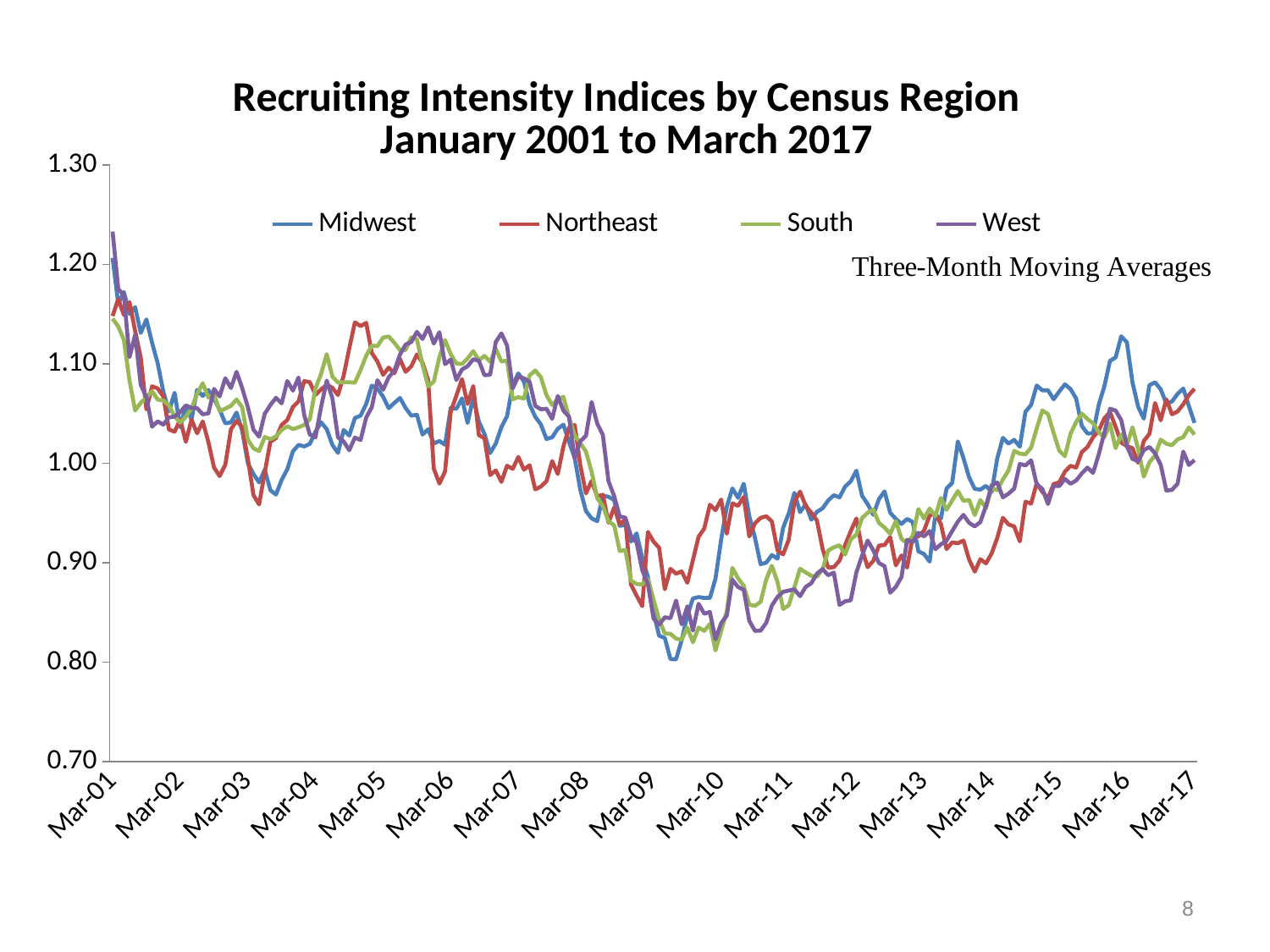

### Chart: Recruiting Intensity Indices by Census Region
January 2001 to March 2017

| Category |  |  |  |  |
|---|---|---|---|---|
| 36951.0 | 1.206430199019296 | 1.14796761198356 | 1.145351529403332 | 1.232867351680558 |
| 36982.0 | 1.160210147265134 | 1.165104156100331 | 1.137564728060682 | 1.175296172542804 |
| 37012.0 | 1.172086903953281 | 1.14902787832339 | 1.12404193925539 | 1.168733430833006 |
| 37043.0 | 1.150066690330463 | 1.162030251254551 | 1.083214415311236 | 1.106647802012283 |
| 37073.0 | 1.15694305000616 | 1.132866983634013 | 1.053033044729198 | 1.129255682475677 |
| 37104.0 | 1.130995372121679 | 1.106063863777318 | 1.060809314492151 | 1.078895905461005 |
| 37135.0 | 1.144588562763387 | 1.054147975624476 | 1.066307477372471 | 1.06657959182172 |
| 37165.0 | 1.121175626582933 | 1.077348132858238 | 1.072395007617011 | 1.036811611135983 |
| 37196.0 | 1.100755364153309 | 1.075264492221346 | 1.064008596627805 | 1.042126165615387 |
| 37226.0 | 1.07209459472278 | 1.067211502383178 | 1.063041596469986 | 1.038855737214643 |
| 37257.0 | 1.052039354392511 | 1.033922162167433 | 1.058156328888235 | 1.046114247193929 |
| 37288.0 | 1.070820046638999 | 1.03169531790289 | 1.047209084295548 | 1.046923082116921 |
| 37316.0 | 1.036233030571093 | 1.043878577985217 | 1.040906597421711 | 1.051481550666047 |
| 37347.0 | 1.057300467041477 | 1.021526958370689 | 1.046849062920384 | 1.058176608558091 |
| 37377.0 | 1.044275797766805 | 1.04390883074414 | 1.055047798403404 | 1.055586435680456 |
| 37408.0 | 1.073768776783285 | 1.030166790850156 | 1.069678547143952 | 1.055383614865181 |
| 37438.0 | 1.067670455488958 | 1.042049573977778 | 1.080439620623606 | 1.049187421458115 |
| 37469.0 | 1.073641960425332 | 1.021281216015984 | 1.066076546288686 | 1.050208545861296 |
| 37500.0 | 1.064747056008132 | 0.995662330832849 | 1.069275428242902 | 1.074777965357401 |
| 37530.0 | 1.053992089534319 | 0.987056356722862 | 1.052485016551286 | 1.067246096796771 |
| 37561.0 | 1.040154449187471 | 0.998467469110904 | 1.054890499499474 | 1.085505998730762 |
| 37591.0 | 1.041117745341949 | 1.034140668366897 | 1.057790161853418 | 1.075677050648255 |
| 37622.0 | 1.050982271401311 | 1.042615157693726 | 1.064171594494599 | 1.091876123564405 |
| 37653.0 | 1.032612866530912 | 1.036435022372245 | 1.056275407856891 | 1.075570430452646 |
| 37681.0 | 1.000041439081248 | 1.004547115044587 | 1.02372698614167 | 1.056503355235488 |
| 37712.0 | 0.98919806725573 | 0.968053978291626 | 1.01508920120671 | 1.03374599929823 |
| 37742.0 | 0.980754931291779 | 0.958587308682653 | 1.01224356181003 | 1.026678515246672 |
| 37773.0 | 0.993445180037028 | 0.990820415062449 | 1.026446218243901 | 1.049795902134941 |
| 37803.0 | 0.972909204922113 | 1.021674003731872 | 1.024274018256491 | 1.05860100265153 |
| 37834.0 | 0.968479808486464 | 1.025351549373749 | 1.02692342212594 | 1.065806667635397 |
| 37865.0 | 0.983247961923928 | 1.038608091872026 | 1.033528703577801 | 1.060174725608475 |
| 37895.0 | 0.993926060162243 | 1.043513078485906 | 1.037245250052393 | 1.082698434854269 |
| 37926.0 | 1.011916173034313 | 1.056509534078445 | 1.034386306960432 | 1.072984611717715 |
| 37956.0 | 1.018497490210037 | 1.062273493480535 | 1.036183391013375 | 1.08622642365255 |
| 37987.0 | 1.016923584814989 | 1.082592019794901 | 1.038475530900372 | 1.048555044586855 |
| 38018.0 | 1.019578610700018 | 1.081527150315017 | 1.044440224373954 | 1.02877027942325 |
| 38047.0 | 1.031698047984973 | 1.068768779998673 | 1.075220992915922 | 1.026112409005436 |
| 38078.0 | 1.041222483050488 | 1.074140752566307 | 1.089849256122655 | 1.056608193136447 |
| 38108.0 | 1.034315224219772 | 1.078890900211324 | 1.109740284970509 | 1.08311382432879 |
| 38139.0 | 1.01851900402676 | 1.075896626146523 | 1.087258452393251 | 1.065420675614236 |
| 38169.0 | 1.010440504437162 | 1.068598205865912 | 1.081048585433344 | 1.025993037335186 |
| 38200.0 | 1.033467365518189 | 1.08794728305466 | 1.081531870258564 | 1.021975683439298 |
| 38231.0 | 1.027724959384879 | 1.115385360980836 | 1.081453530488762 | 1.013154532490299 |
| 38261.0 | 1.045502410180424 | 1.14168597775633 | 1.0810066187026 | 1.02589055970183 |
| 38292.0 | 1.047844611569327 | 1.137956780671635 | 1.093694207714289 | 1.023345428367062 |
| 38322.0 | 1.059662741868997 | 1.141130404523663 | 1.108118131423702 | 1.046048049201066 |
| 38353.0 | 1.078038638886222 | 1.11094113643122 | 1.118326605601721 | 1.056278829461791 |
| 38384.0 | 1.075118256371024 | 1.102304607622413 | 1.117719841700843 | 1.08342579098853 |
| 38412.0 | 1.066853001812929 | 1.088852573467634 | 1.126392456494964 | 1.073921001874259 |
| 38443.0 | 1.05535361822804 | 1.096159015827376 | 1.127392448328136 | 1.086506883368732 |
| 38473.0 | 1.06067110972802 | 1.090449027529708 | 1.121168494288745 | 1.093064568566538 |
| 38504.0 | 1.065673130363841 | 1.104766172075444 | 1.113599431604551 | 1.10932034486424 |
| 38534.0 | 1.055554388456547 | 1.091936887108298 | 1.113923133122866 | 1.119375869280346 |
| 38565.0 | 1.047874936007997 | 1.097433666419624 | 1.126490341258862 | 1.121873641373165 |
| 38596.0 | 1.048735560008 | 1.109383144079884 | 1.124641795351691 | 1.132061492024442 |
| 38626.0 | 1.028857820921333 | 1.100908916423794 | 1.098810741564917 | 1.124890949203534 |
| 38657.0 | 1.034209337036247 | 1.083700614949104 | 1.077284935725545 | 1.136626778185881 |
| 38687.0 | 1.019912365659894 | 0.994523066086392 | 1.082092193413606 | 1.120309114740818 |
| 38718.0 | 1.022379276559877 | 0.979549229864132 | 1.10703580681191 | 1.131761921765894 |
| 38749.0 | 1.018584938326152 | 0.991795058155537 | 1.123795689625048 | 1.099633043377522 |
| 38777.0 | 1.055527041772306 | 1.051708598628411 | 1.109740939284146 | 1.104220475219015 |
| 38808.0 | 1.054673100067308 | 1.067918056620005 | 1.100261777629336 | 1.08370422091726 |
| 38838.0 | 1.065202214922532 | 1.084598146933782 | 1.099774140862862 | 1.094303203048552 |
| 38869.0 | 1.04049007660914 | 1.059543454121547 | 1.105345374067852 | 1.097542199562598 |
| 38899.0 | 1.066027868381021 | 1.07758123148188 | 1.112748882129404 | 1.104535649026174 |
| 38930.0 | 1.041816837879254 | 1.028253653411132 | 1.103564101196909 | 1.102966440731731 |
| 38961.0 | 1.029385288821297 | 1.025354741571131 | 1.107951135296311 | 1.088521507895163 |
| 38991.0 | 1.010240104231194 | 0.988065486248115 | 1.101962019796847 | 1.089037510262224 |
| 39022.0 | 1.019877962838772 | 0.992798436401358 | 1.115159156302207 | 1.121932006834512 |
| 39052.0 | 1.036349415657344 | 0.981240738395397 | 1.102279354324987 | 1.130491507957966 |
| 39083.0 | 1.047354434605929 | 0.997535405383751 | 1.103231642012502 | 1.118333450442862 |
| 39114.0 | 1.07880444737057 | 0.99434076850152 | 1.0644137829673 | 1.075433879950245 |
| 39142.0 | 1.090406697020877 | 1.006372725651487 | 1.066420098507332 | 1.087339630328966 |
| 39173.0 | 1.082061669331019 | 0.993502177360081 | 1.065010137885999 | 1.085336930549265 |
| 39203.0 | 1.059123035959947 | 0.998026934565083 | 1.088434587437748 | 1.081870855448975 |
| 39234.0 | 1.046754435913476 | 0.973647803431139 | 1.093269631422837 | 1.057720866880642 |
| 39264.0 | 1.039061233761055 | 0.976505965519176 | 1.086585744469551 | 1.054256174094471 |
| 39295.0 | 1.024381967357624 | 0.981964089484998 | 1.068444867932745 | 1.054824974901826 |
| 39326.0 | 1.026101172617087 | 1.002223477052115 | 1.05854336967399 | 1.044639486122034 |
| 39356.0 | 1.034709283812845 | 0.989196347126142 | 1.064524527526059 | 1.067653676266951 |
| 39387.0 | 1.038788424958938 | 1.016794509001666 | 1.066711260336226 | 1.052899811520281 |
| 39417.0 | 1.021365870372711 | 1.036115112899083 | 1.045852351250806 | 1.046640911532966 |
| 39448.0 | 1.005263478660539 | 1.038379596646694 | 1.028118330720864 | 1.004738253787536 |
| 39479.0 | 0.973356910973568 | 0.998011304656587 | 1.020339219809086 | 1.022073581719673 |
| 39508.0 | 0.951906309201696 | 0.969710657120491 | 1.011783403217896 | 1.027667409045403 |
| 39539.0 | 0.944609246395161 | 0.98219950697 | 0.991504482134187 | 1.061488366137081 |
| 39569.0 | 0.941790292320869 | 0.966819990251479 | 0.964920511619039 | 1.039985898775897 |
| 39600.0 | 0.967273322977921 | 0.968273515297786 | 0.956934539418814 | 1.028559262882667 |
| 39630.0 | 0.966300927693058 | 0.940292960328818 | 0.941676858545938 | 0.981996751392023 |
| 39661.0 | 0.963083052493087 | 0.955465425822539 | 0.93767761095409 | 0.96700871618958 |
| 39692.0 | 0.937062314339996 | 0.938735795094087 | 0.9117870696956 | 0.946507229545812 |
| 39722.0 | 0.938036802735589 | 0.943476299941449 | 0.912758557748756 | 0.945261998455082 |
| 39753.0 | 0.921301557401844 | 0.878163603395784 | 0.881952407705599 | 0.926666610900337 |
| 39783.0 | 0.929439918765925 | 0.866968551750819 | 0.878615333175355 | 0.920340391378615 |
| 39814.0 | 0.904963402792069 | 0.856311008427068 | 0.878185968525452 | 0.892454276415991 |
| 39845.0 | 0.88586211494443 | 0.930943954899624 | 0.883528191505365 | 0.878509431053721 |
| 39873.0 | 0.849670546537392 | 0.921236905028945 | 0.862889845233644 | 0.843895520617213 |
| 39904.0 | 0.826661084662198 | 0.914976675793459 | 0.84265846334336 | 0.837750517821323 |
| 39934.0 | 0.824356781468309 | 0.873296182879439 | 0.82887743183379 | 0.84513366028841 |
| 39965.0 | 0.803201849258519 | 0.893887272647122 | 0.828539549536035 | 0.844273059444525 |
| 39995.0 | 0.802888382780872 | 0.889032700504649 | 0.823718815298242 | 0.862001803748682 |
| 40026.0 | 0.822325153180094 | 0.891257561478075 | 0.822509817068171 | 0.838074352514734 |
| 40057.0 | 0.847110660708737 | 0.879850240132302 | 0.83486838798857 | 0.856120966371753 |
| 40087.0 | 0.864129430908937 | 0.902718553772766 | 0.820063397482145 | 0.831841888454735 |
| 40118.0 | 0.865544896252356 | 0.926152080620272 | 0.83486181002427 | 0.85869278819549 |
| 40148.0 | 0.864591268324608 | 0.934272015066184 | 0.83148927439351 | 0.848765395201556 |
| 40179.0 | 0.864675341570298 | 0.958285321359213 | 0.838480762206866 | 0.850484494306303 |
| 40210.0 | 0.883973976789472 | 0.95277873970757 | 0.811850826647489 | 0.823052647396688 |
| 40238.0 | 0.92321826772114 | 0.963488032333911 | 0.831384253538322 | 0.839228407468435 |
| 40269.0 | 0.956262927419618 | 0.929148951678444 | 0.850959848212262 | 0.846889637985115 |
| 40299.0 | 0.974644362671903 | 0.959717174245099 | 0.894870442818641 | 0.882914918848788 |
| 40330.0 | 0.965173369344645 | 0.957166090392478 | 0.884377582251737 | 0.875580477292176 |
| 40360.0 | 0.979439407118683 | 0.966125086504464 | 0.876829123276303 | 0.872756539421299 |
| 40391.0 | 0.946715222987973 | 0.926434702609882 | 0.857917990915252 | 0.841613376394825 |
| 40422.0 | 0.925115583501957 | 0.939600082812483 | 0.856669205240956 | 0.83158635403705 |
| 40452.0 | 0.898514682791029 | 0.945080786731965 | 0.860626138003968 | 0.831718083050961 |
| 40483.0 | 0.900085117068966 | 0.946751069736012 | 0.883236937929714 | 0.839615399900958 |
| 40513.0 | 0.907712893740033 | 0.94157814357709 | 0.896898185882365 | 0.85688623323696 |
| 40544.0 | 0.904093882935164 | 0.912356686587568 | 0.880787957271392 | 0.865644345536536 |
| 40575.0 | 0.93524043123148 | 0.908390559218417 | 0.853455659808411 | 0.870763232239684 |
| 40603.0 | 0.949599019369334 | 0.923219640296123 | 0.857298582222478 | 0.872031154840994 |
| 40634.0 | 0.970173996057387 | 0.961016843286164 | 0.875382439903215 | 0.873324297734588 |
| 40664.0 | 0.950917501664876 | 0.97152360840521 | 0.894009244560525 | 0.866398611310256 |
| 40695.0 | 0.958666874029792 | 0.957083356361725 | 0.890241707062581 | 0.875687574488712 |
| 40725.0 | 0.943174877584291 | 0.95023910031606 | 0.886864224302693 | 0.879444638412428 |
| 40756.0 | 0.951160081247288 | 0.942306023778593 | 0.88596784451464 | 0.88902687316252 |
| 40787.0 | 0.954713707360705 | 0.913952392593551 | 0.893495762558722 | 0.893642801621548 |
| 40817.0 | 0.962566747170872 | 0.894996452042158 | 0.912330113792011 | 0.887451651090782 |
| 40848.0 | 0.967825535422195 | 0.895543070112345 | 0.915487902034087 | 0.890084406030942 |
| 40878.0 | 0.965705038589053 | 0.902140975375829 | 0.917562899937282 | 0.857594888001483 |
| 40909.0 | 0.976503045606879 | 0.917727694984705 | 0.908188384196402 | 0.861258500577031 |
| 40940.0 | 0.981783987084454 | 0.931700785959662 | 0.923490934840136 | 0.862240544097139 |
| 40969.0 | 0.992540586830017 | 0.944461735973179 | 0.928371635172922 | 0.890341715126629 |
| 41000.0 | 0.967311207312234 | 0.913616865064356 | 0.944801823073057 | 0.907087968296754 |
| 41030.0 | 0.958905110613064 | 0.895481488277746 | 0.950238562162111 | 0.922259629897746 |
| 41061.0 | 0.948162904693059 | 0.901946031342801 | 0.953404792352085 | 0.912475864505371 |
| 41091.0 | 0.963957986822566 | 0.917261146523608 | 0.940021033601126 | 0.899648687886206 |
| 41122.0 | 0.971734078573398 | 0.917811136607678 | 0.935360444724668 | 0.896564281061106 |
| 41153.0 | 0.950250889319738 | 0.925765068755264 | 0.929045859209781 | 0.869859197207589 |
| 41183.0 | 0.944044851215139 | 0.89737673582721 | 0.94187797035687 | 0.87576329802419 |
| 41214.0 | 0.93899037074141 | 0.907295247731624 | 0.92395876523802 | 0.885661325832977 |
| 41244.0 | 0.943948195875237 | 0.895082693495052 | 0.919545452807892 | 0.923036139902516 |
| 41275.0 | 0.940901821594344 | 0.926828969192871 | 0.926939985472628 | 0.92090199801541 |
| 41306.0 | 0.91142341582414 | 0.926429089982305 | 0.953935956454547 | 0.930021686044873 |
| 41334.0 | 0.908760667290319 | 0.932269755694171 | 0.944475665614756 | 0.926424526159527 |
| 41365.0 | 0.901107877262364 | 0.947487299132656 | 0.954406763266213 | 0.931854878490389 |
| 41395.0 | 0.94804939017375 | 0.949272993275075 | 0.94669367194227 | 0.913588787884418 |
| 41426.0 | 0.94439555974192 | 0.938813853970051 | 0.965055694191429 | 0.91849739943302 |
| 41456.0 | 0.974609705335109 | 0.913662131940018 | 0.953221375162557 | 0.922169314234059 |
| 41487.0 | 0.980274195394842 | 0.920509420542954 | 0.962540254812213 | 0.931823653705233 |
| 41518.0 | 1.021991812764623 | 0.91954044490206 | 0.97205222503836 | 0.941365569675854 |
| 41548.0 | 1.005268158305534 | 0.922362267254373 | 0.962223889537468 | 0.948072476196009 |
| 41579.0 | 0.985740571165102 | 0.903173029428434 | 0.963116688208968 | 0.940086399227977 |
| 41609.0 | 0.9742842586809 | 0.891040256844073 | 0.947916694132105 | 0.93660628726085 |
| 41640.0 | 0.973448018813131 | 0.903561279979203 | 0.963056969602672 | 0.940805568420774 |
| 41671.0 | 0.977262713901414 | 0.899374913749225 | 0.954839825169511 | 0.957163592959508 |
| 41699.0 | 0.971138592025467 | 0.909351719991807 | 0.975130009996565 | 0.977901517525418 |
| 41730.0 | 1.004963401591831 | 0.924959069638643 | 0.973010042231839 | 0.980541537744424 |
| 41760.0 | 1.025583279700397 | 0.94515448537935 | 0.983737785370813 | 0.965670589593775 |
| 41791.0 | 1.019755926537054 | 0.938485137438408 | 0.992769990684357 | 0.969449853680233 |
| 41821.0 | 1.023557665471728 | 0.936494677290339 | 1.012426433119064 | 0.974440526594575 |
| 41852.0 | 1.016700139093231 | 0.921414636850941 | 1.009716971815235 | 0.999330176053766 |
| 41883.0 | 1.051717588988326 | 0.961319755838948 | 1.009036533123938 | 0.99774511431913 |
| 41913.0 | 1.058616772154964 | 0.959462892549119 | 1.015639496249243 | 1.002975517438003 |
| 41944.0 | 1.078161285761645 | 0.980004500589008 | 1.034968392103205 | 0.978760622051794 |
| 41974.0 | 1.073301796866492 | 0.971152087893209 | 1.053101306525823 | 0.974225137934836 |
| 42005.0 | 1.073371711189804 | 0.964922813471452 | 1.049558621086668 | 0.959005771557316 |
| 42036.0 | 1.064377091920515 | 0.979065274968396 | 1.030432984645119 | 0.977000030708112 |
| 42064.0 | 1.072140930301258 | 0.98079952078876 | 1.012568683550391 | 0.977086980181184 |
| 42095.0 | 1.079328712918852 | 0.991475263125645 | 1.007153762963119 | 0.984224097909395 |
| 42125.0 | 1.074579433784259 | 0.997390527799828 | 1.029706366790901 | 0.97940292532471 |
| 42156.0 | 1.065112004550193 | 0.995606872058112 | 1.041462550979618 | 0.982640236770398 |
| 42186.0 | 1.037542986043022 | 1.011221817970489 | 1.049888223331675 | 0.989750668030669 |
| 42217.0 | 1.02995969876224 | 1.016323034023564 | 1.044507798710068 | 0.995597230655281 |
| 42248.0 | 1.030154205639295 | 1.026115517705862 | 1.040257634087755 | 0.990306197773443 |
| 42278.0 | 1.058574706632453 | 1.032655875665933 | 1.031301279257623 | 1.008707507798077 |
| 42309.0 | 1.077398088552918 | 1.045278696959572 | 1.026048304069868 | 1.030659829706859 |
| 42339.0 | 1.10292858259468 | 1.051508144656125 | 1.039917440136888 | 1.054790313500311 |
| 42370.0 | 1.106362662102724 | 1.036649856783214 | 1.015233634694971 | 1.053023244522011 |
| 42401.0 | 1.127649470513678 | 1.020890778554679 | 1.028860349133597 | 1.043395764509279 |
| 42430.0 | 1.121568251245045 | 1.01719692528385 | 1.018194647517493 | 1.017256144334304 |
| 42461.0 | 1.081181151085587 | 1.015197733314855 | 1.036129819347634 | 1.004399799461412 |
| 42491.0 | 1.056716396738058 | 1.000488195474968 | 1.014446657556982 | 1.002107663235797 |
| 42522.0 | 1.044851664881252 | 1.022465881290769 | 0.986526571256923 | 1.013226413099341 |
| 42552.0 | 1.078460422844183 | 1.029569953935214 | 1.001185566898571 | 1.016392809494 |
| 42583.0 | 1.081351765744586 | 1.060595640776403 | 1.007732044329816 | 1.009948887805425 |
| 42614.0 | 1.074388906291047 | 1.043169576046367 | 1.023767954839548 | 0.9984638263572 |
| 42644.0 | 1.059845366064838 | 1.064265751730272 | 1.019638494851779 | 0.972620540107848 |
| 42675.0 | 1.062079290057168 | 1.049264250005704 | 1.018091520806723 | 0.973184782869903 |
| 42705.0 | 1.06981294201691 | 1.052041866586607 | 1.024095797699543 | 0.979361144618401 |
| 42736.0 | 1.075173690919561 | 1.059366659697668 | 1.026236821181279 | 1.011752579989746 |
| 42767.0 | 1.057635890565235 | 1.068493045680347 | 1.036018393541445 | 0.998256690788089 |
| 42795.0 | 1.040591474920534 | 1.074792326624909 | 1.02887838224131 | 1.003203171170872 |
8